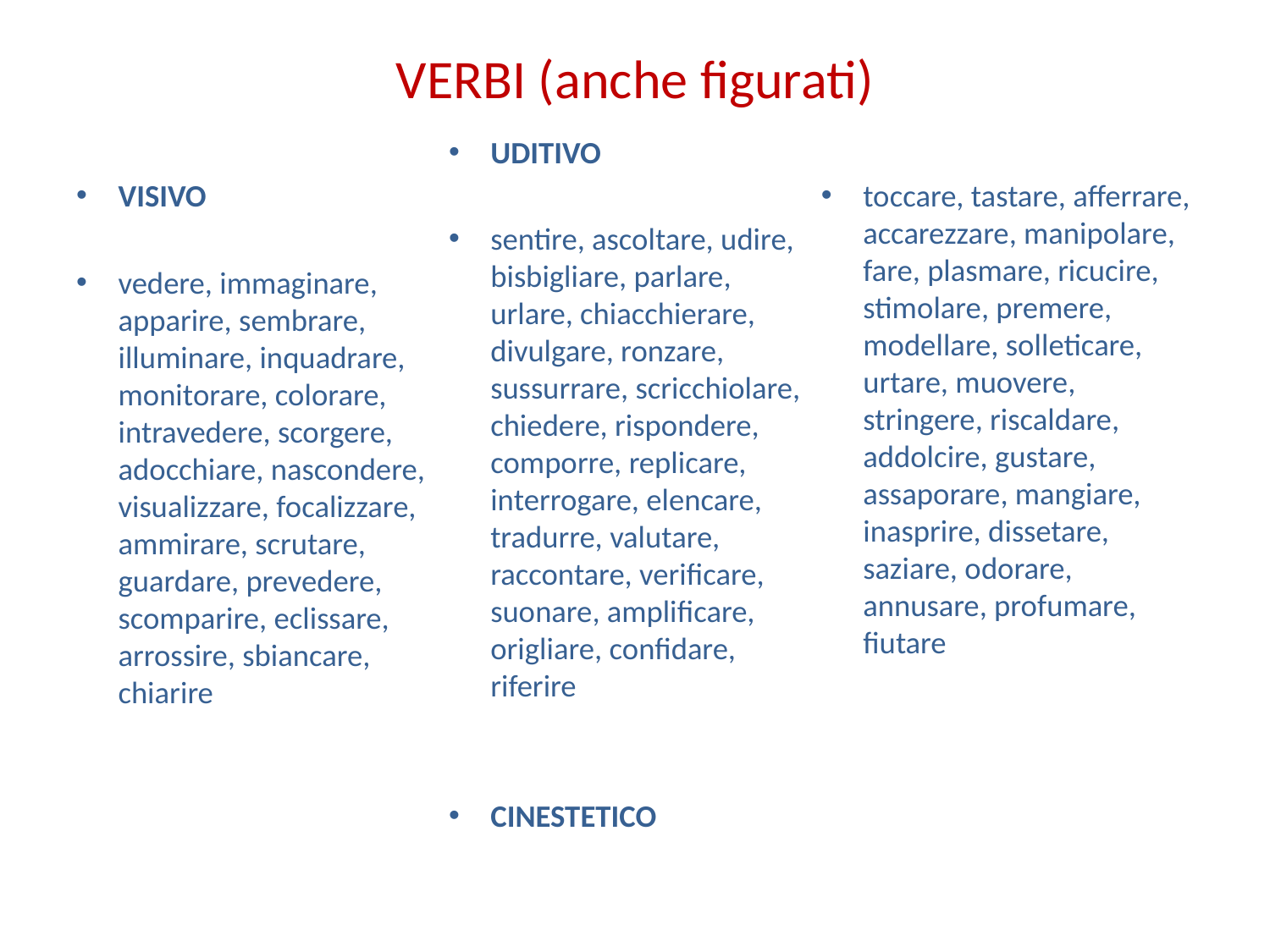

# VERBI (anche figurati)

VISIVO

vedere, immaginare, apparire, sembrare, illuminare, inquadrare, monitorare, colorare, intravedere, scorgere, adocchiare, nascondere, visualizzare, focalizzare, ammirare, scrutare, guardare, prevedere, scomparire, eclissare, arrossire, sbiancare, chiarire

UDITIVO

sentire, ascoltare, udire, bisbigliare, parlare, urlare, chiacchierare, divulgare, ronzare, sussurrare, scricchiolare, chiedere, rispondere, comporre, replicare, interrogare, elencare, tradurre, valutare, raccontare, verificare, suonare, amplificare, origliare, confidare, riferire

CINESTETICO

toccare, tastare, afferrare, accarezzare, manipolare, fare, plasmare, ricucire, stimolare, premere, modellare, solleticare, urtare, muovere, stringere, riscaldare, addolcire, gustare, assaporare, mangiare, inasprire, dissetare, saziare, odorare, annusare, profumare, fiutare